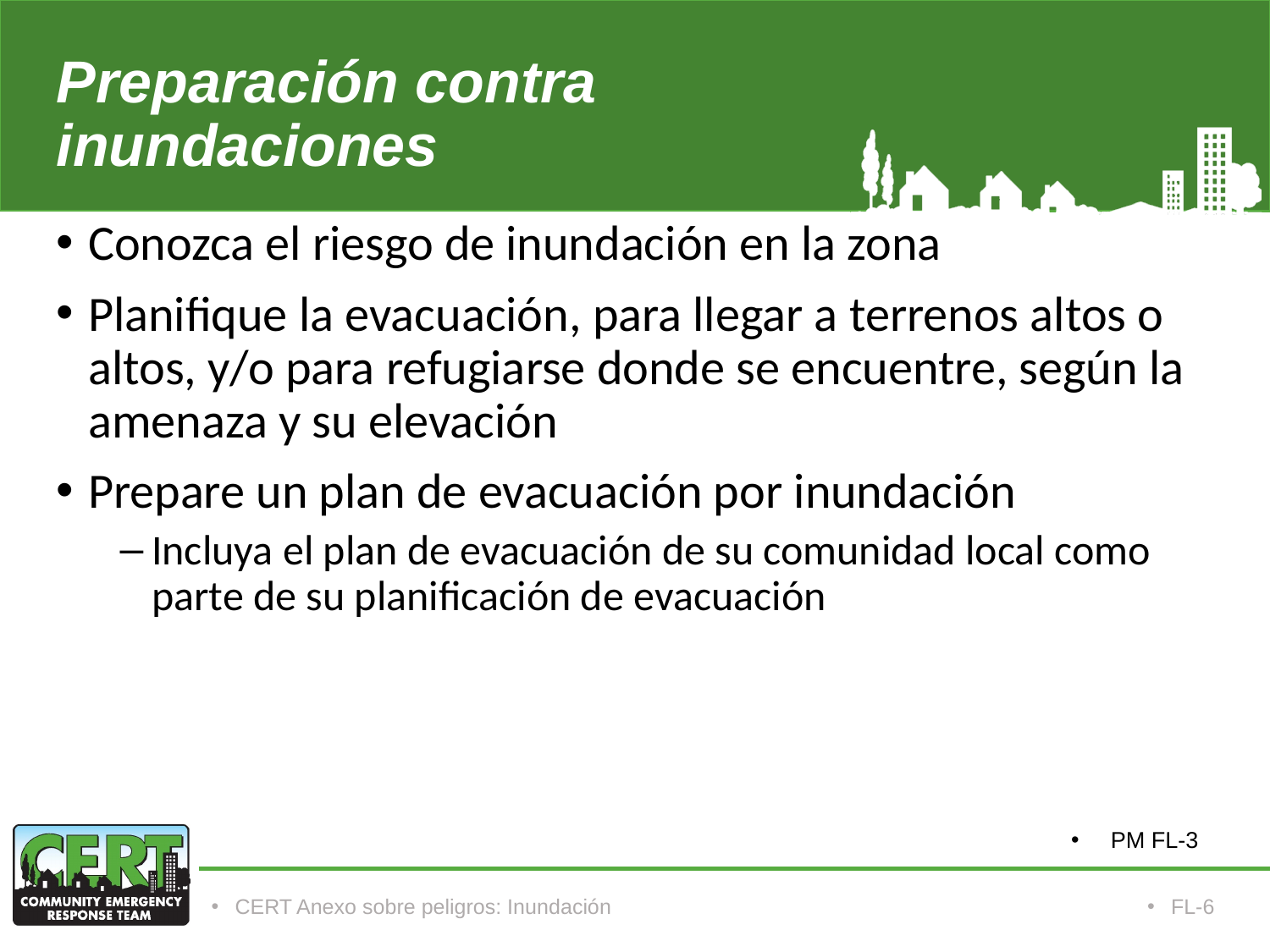

# Preparación contra inundaciones
Conozca el riesgo de inundación en la zona
Planifique la evacuación, para llegar a terrenos altos o altos, y/o para refugiarse donde se encuentre, según la amenaza y su elevación
Prepare un plan de evacuación por inundación
Incluya el plan de evacuación de su comunidad local como parte de su planificación de evacuación
PM FL-3
CERT Anexo sobre peligros: Inundación
FL-6